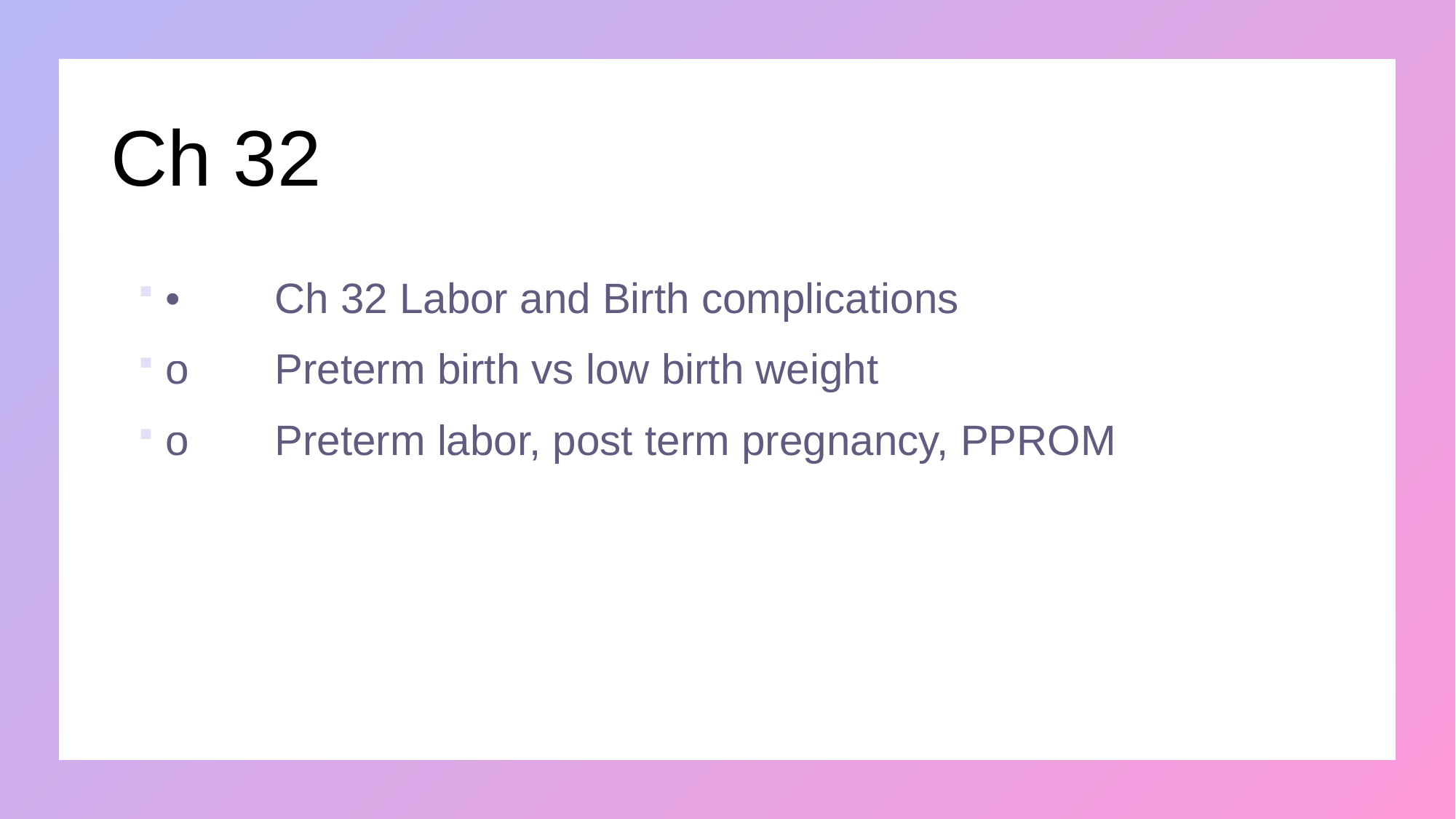

# Ch 32
•	Ch 32 Labor and Birth complications
o	Preterm birth vs low birth weight
o	Preterm labor, post term pregnancy, PPROM